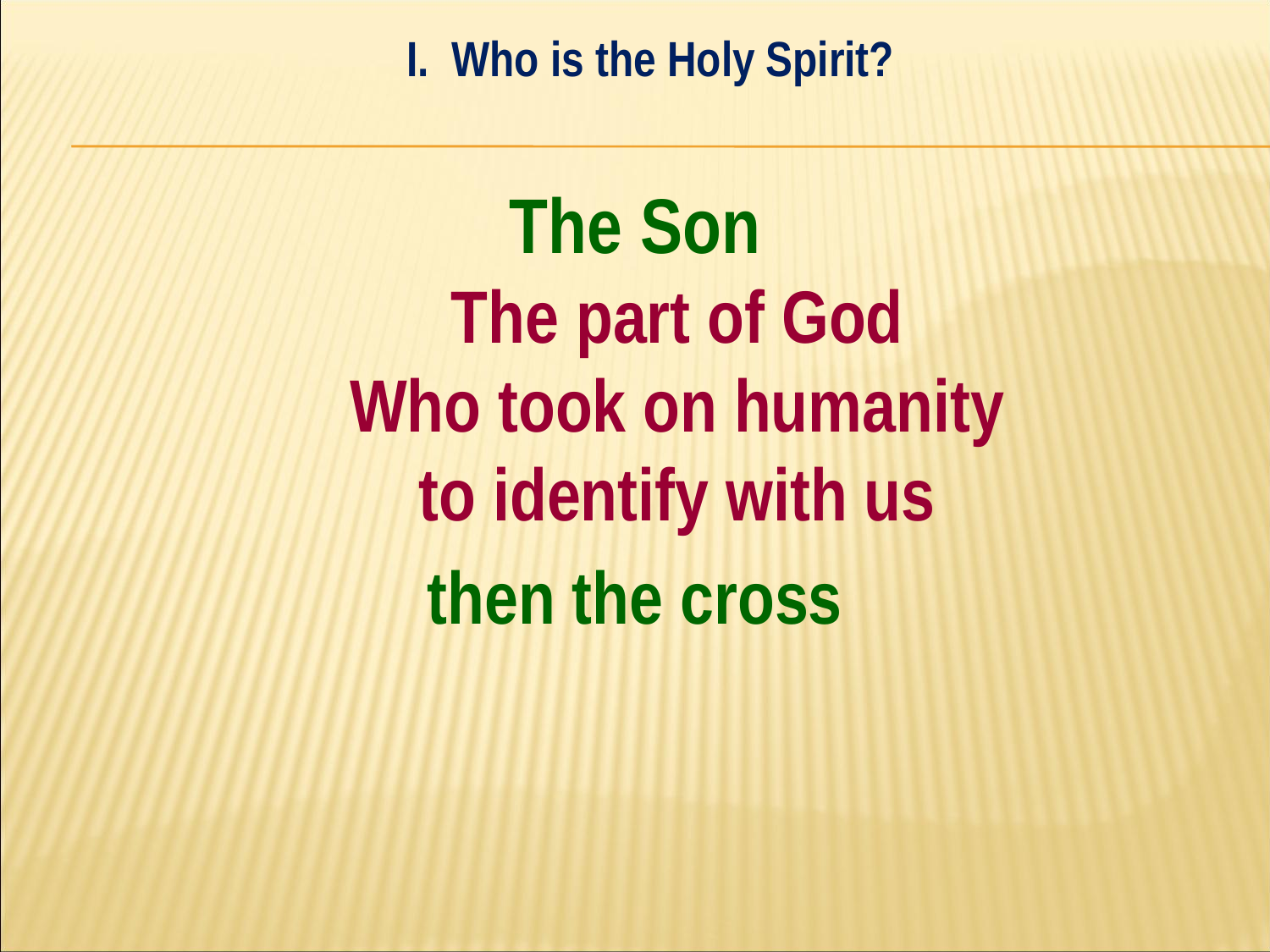

I.  Who is the Holy Spirit?
#
The Son
The part of God
Who took on humanity
to identify with us
then the cross